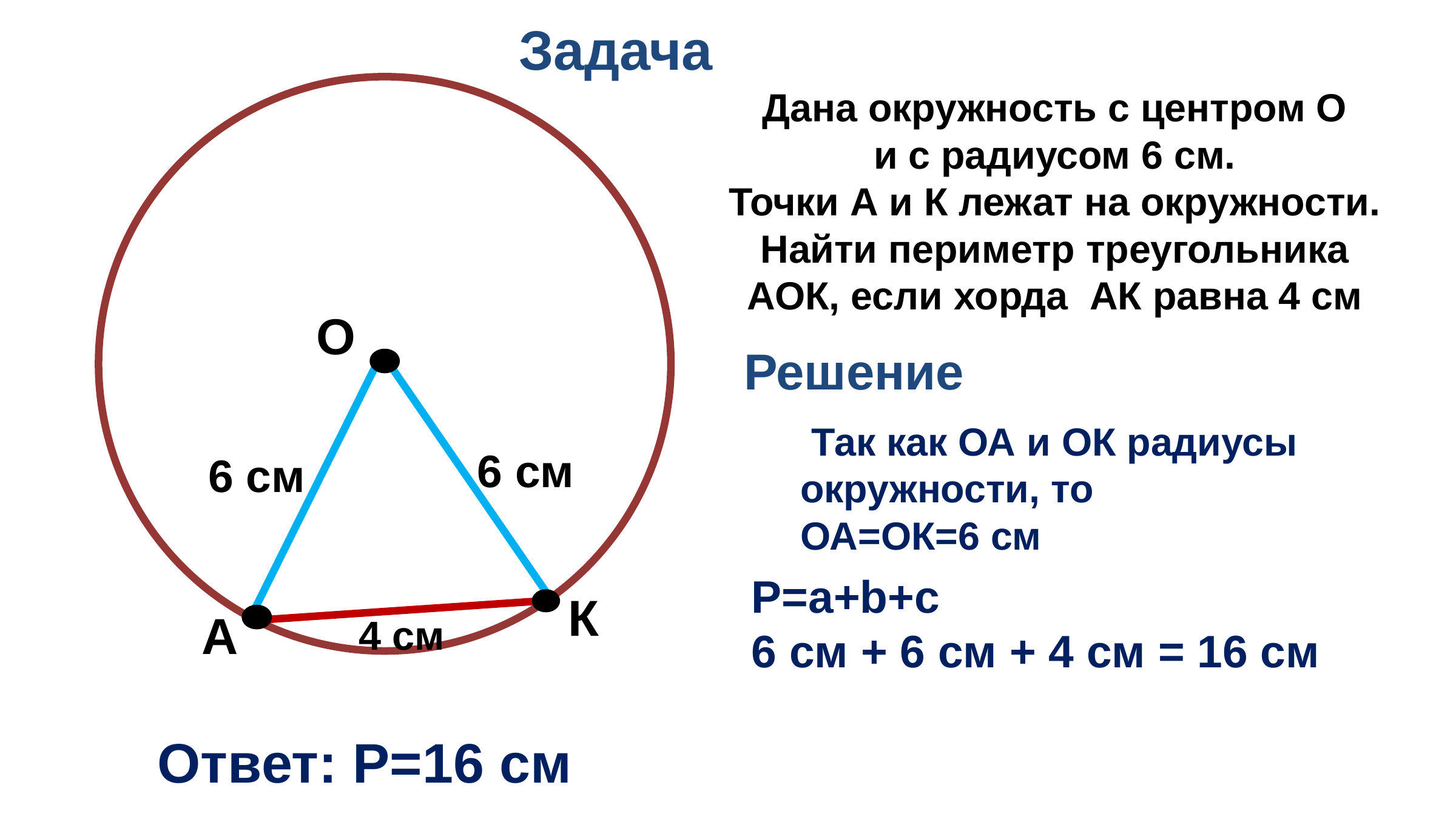

Задача

Дана окружность с центром О
и с радиусом 6 см.
Точки А и К лежат на окружности. Найти периметр треугольника АОК, если хорда  АК равна 4 см
О
Решение

 Так как ОА и ОК радиусы окружности, то
ОА=ОК=6 см
6 см
6 см
Р=а+b+c
6 см + 6 см + 4 см = 16 см
К

А

4 см

Ответ: Р=16 см